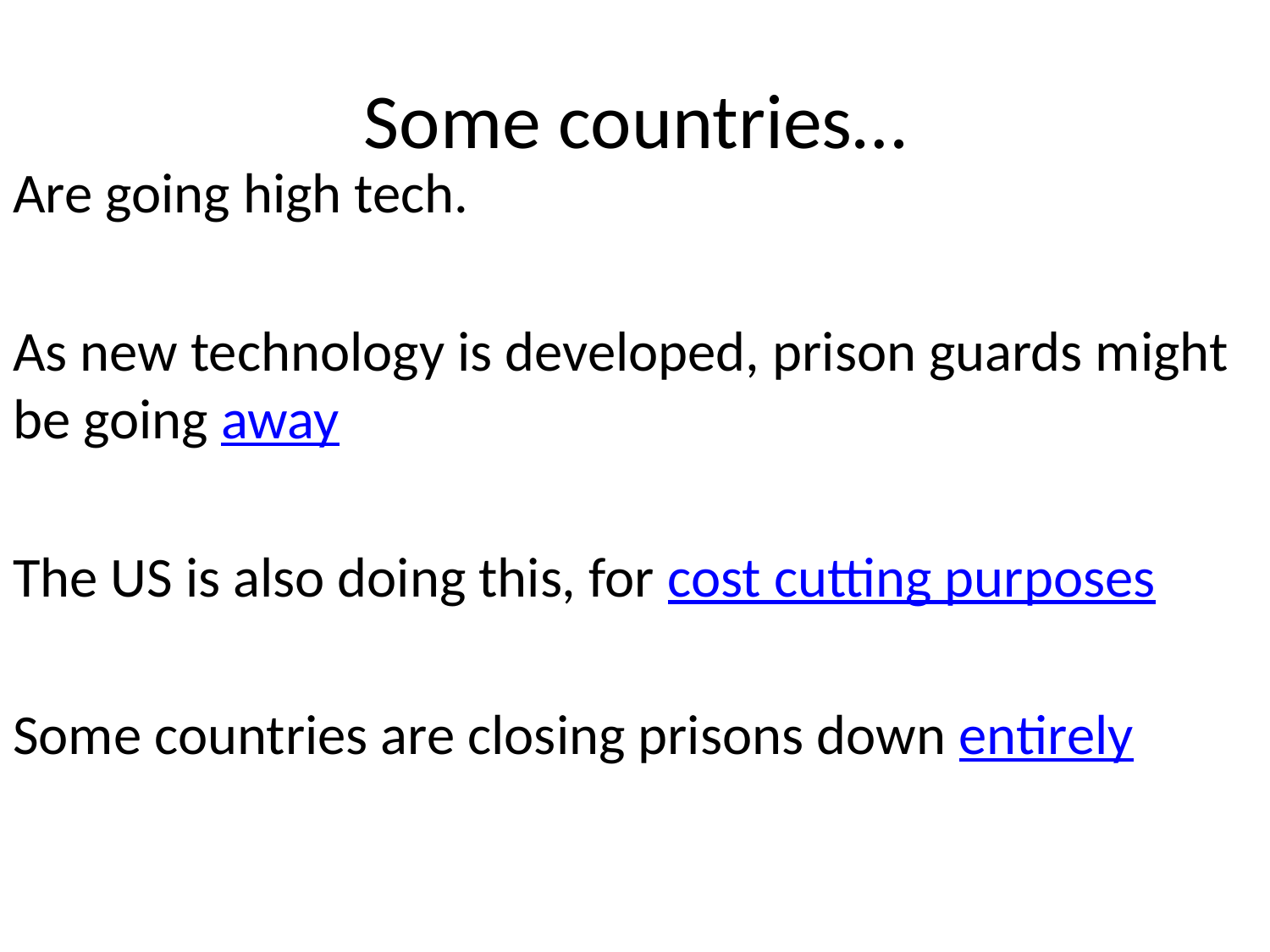

# Some countries…
Are going high tech.

As new technology is developed, prison guards might be going away

The US is also doing this, for cost cutting purposes

Some countries are closing prisons down entirely